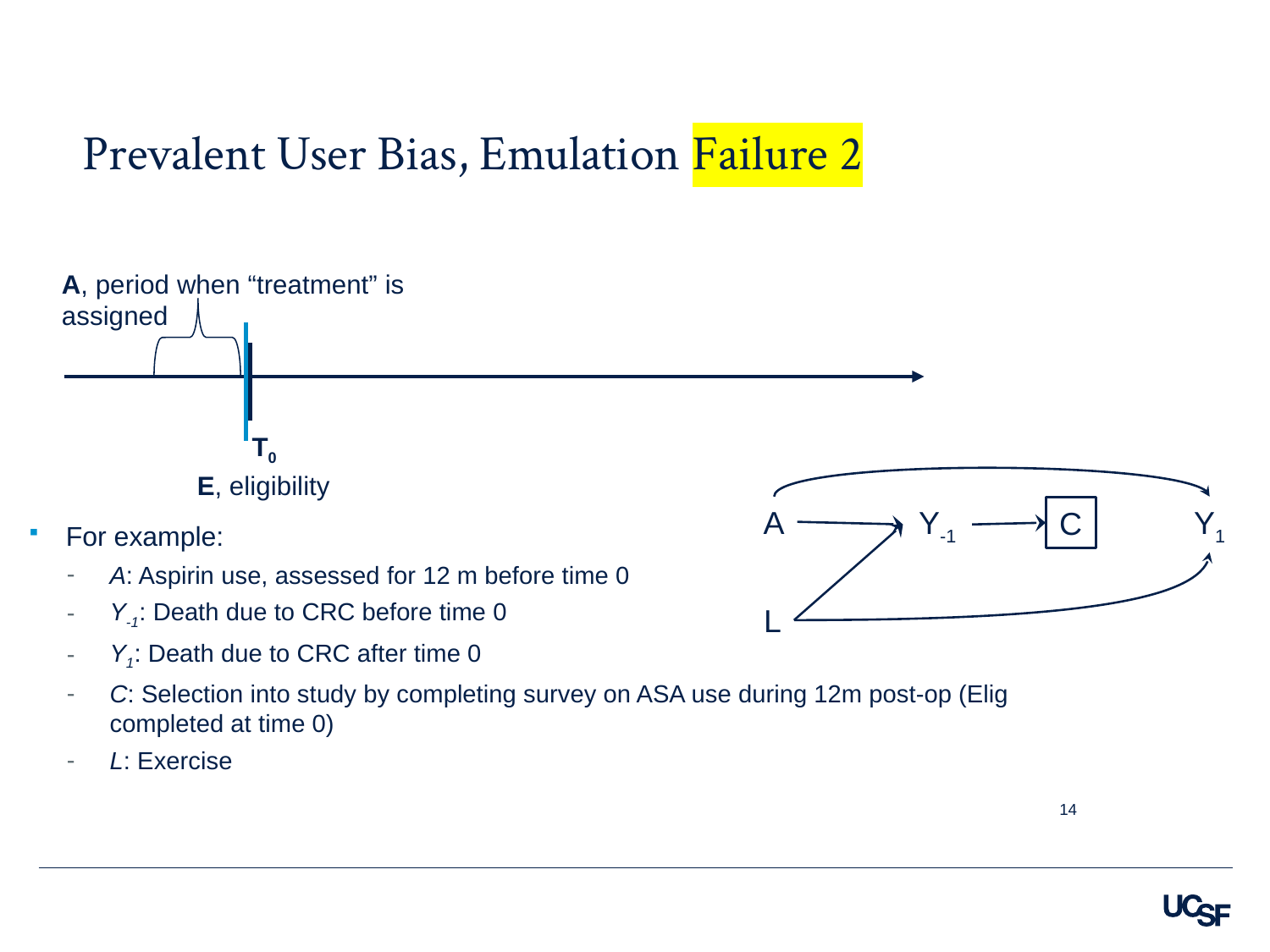

# Prevalent User Bias, Emulation Failure 2
A, period when “treatment” is assigned

T0
E, eligibility
Y-1
Y1
A
C
L
For example:
A: Aspirin use, assessed for 12 m before time 0
Y-1: Death due to CRC before time 0
Y1: Death due to CRC after time 0
C: Selection into study by completing survey on ASA use during 12m post-op (Elig completed at time 0)
L: Exercise

14